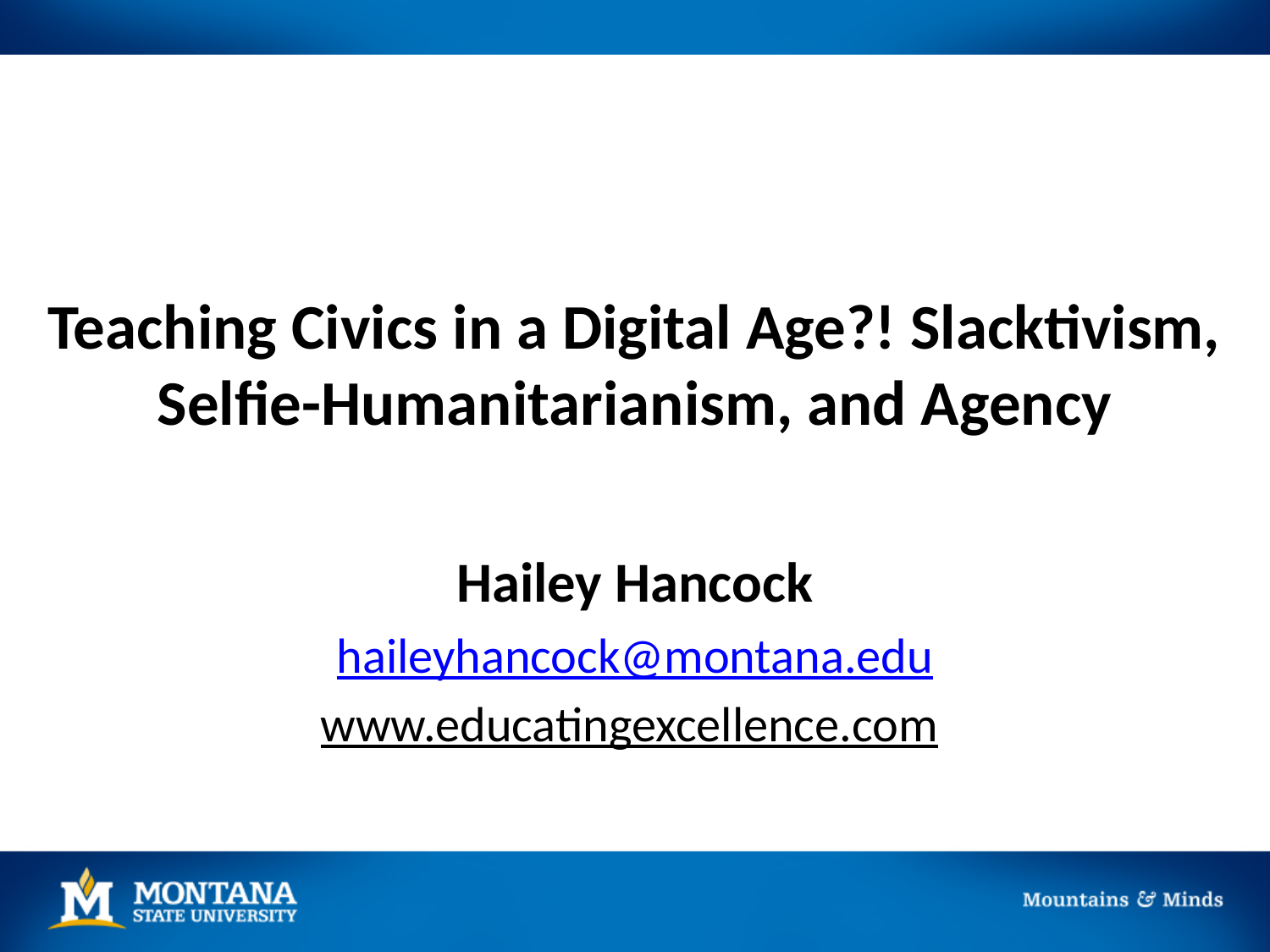

# Teaching Civics in a Digital Age?! Slacktivism, Selfie-Humanitarianism, and Agency
Hailey Hancock
haileyhancock@montana.edu
www.educatingexcellence.com